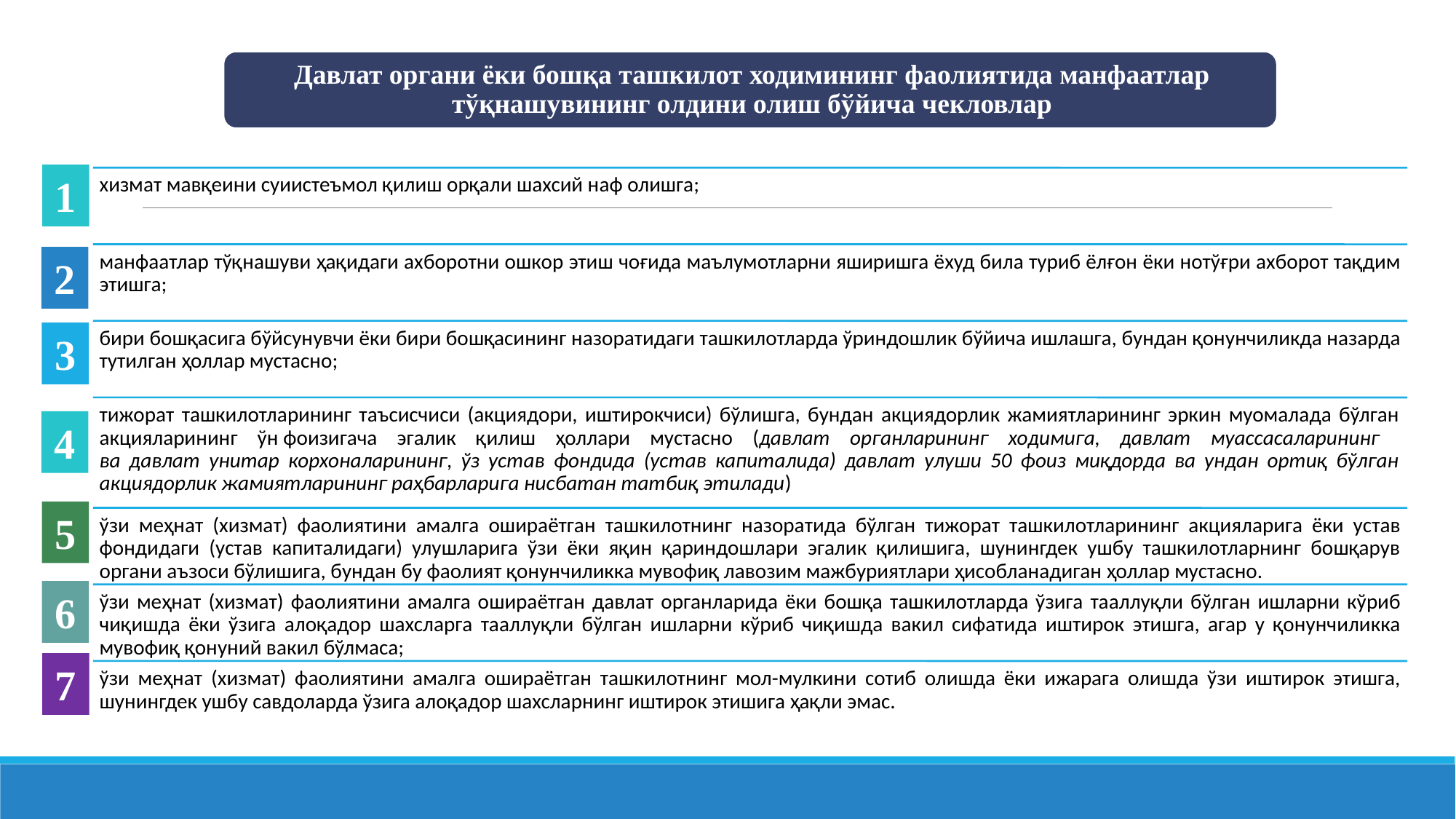

Давлат органи ёки бошқа ташкилот ходимининг фаолиятида манфаатлар тўқнашувининг олдини олиш бўйича чекловлар
1

хизмат мавқеини суиистеъмол қилиш орқали шахсий наф олишга;
манфаатлар тўқнашуви ҳақидаги ахборотни ошкор этиш чоғида маълумотларни яширишга ёхуд била туриб ёлғон ёки нотўғри ахборот тақдим этишга;
бири бошқасига бўйсунувчи ёки бири бошқасининг назоратидаги ташкилотларда ўриндошлик бўйича ишлашга, бундан қонунчиликда назарда тутилган ҳоллар мустасно;
тижорат ташкилотларининг таъсисчиси (акциядори, иштирокчиси) бўлишга, бундан акциядорлик жамиятларининг эркин муомалада бўлган акцияларининг ўн фоизигача эгалик қилиш ҳоллари мустасно (давлат органларининг ходимига, давлат муассасаларининг
ва давлат унитар корхоналарининг, ўз устав фондида (устав капиталида) давлат улуши 50 фоиз миқдорда ва ундан ортиқ бўлган акциядорлик жамиятларининг раҳбарларига нисбатан татбиқ этилади)
ўзи меҳнат (хизмат) фаолиятини амалга ошираётган ташкилотнинг назоратида бўлган тижорат ташкилотларининг акцияларига ёки устав фондидаги (устав капиталидаги) улушларига ўзи ёки яқин қариндошлари эгалик қилишига, шунингдек ушбу ташкилотларнинг бошқарув органи аъзоси бўлишига, бундан бу фаолият қонунчиликка мувофиқ лавозим мажбуриятлари ҳисобланадиган ҳоллар мустасно.
ўзи меҳнат (хизмат) фаолиятини амалга ошираётган давлат органларида ёки бошқа ташкилотларда ўзига тааллуқли бўлган ишларни кўриб чиқишда ёки ўзига алоқадор шахсларга тааллуқли бўлган ишларни кўриб чиқишда вакил сифатида иштирок этишга, агар у қонунчиликка мувофиқ қонуний вакил бўлмаса;
ўзи меҳнат (хизмат) фаолиятини амалга ошираётган ташкилотнинг мол-мулкини сотиб олишда ёки ижарага олишда ўзи иштирок этишга, шунингдек ушбу савдоларда ўзига алоқадор шахсларнинг иштирок этишига ҳақли эмас.
2

3

4

5

6

7